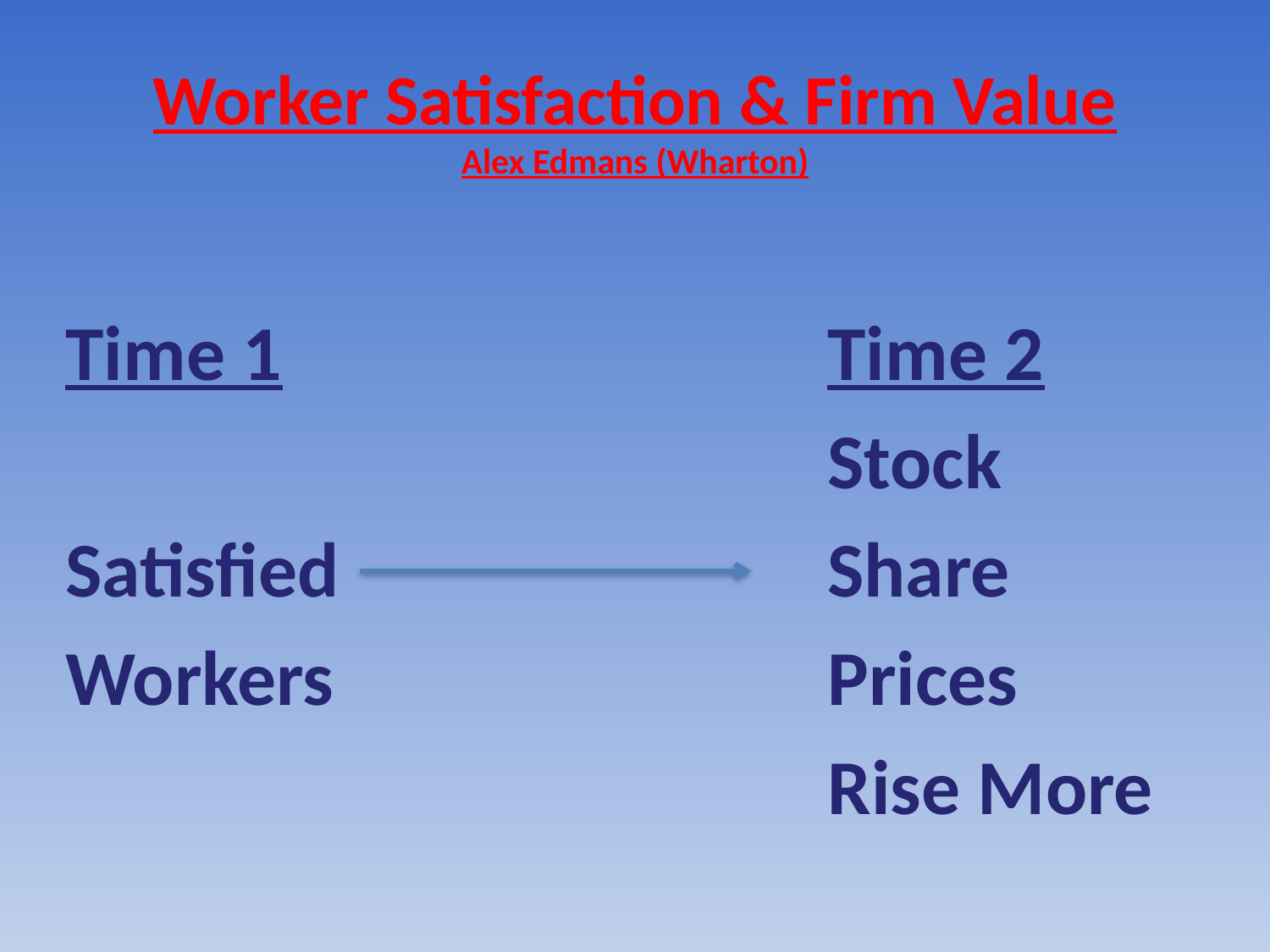

# Worker Satisfaction & Firm Value Alex Edmans (Wharton)
Time 1					Time 2
						Stock
Satisfied				Share
Workers				Prices
						Rise More